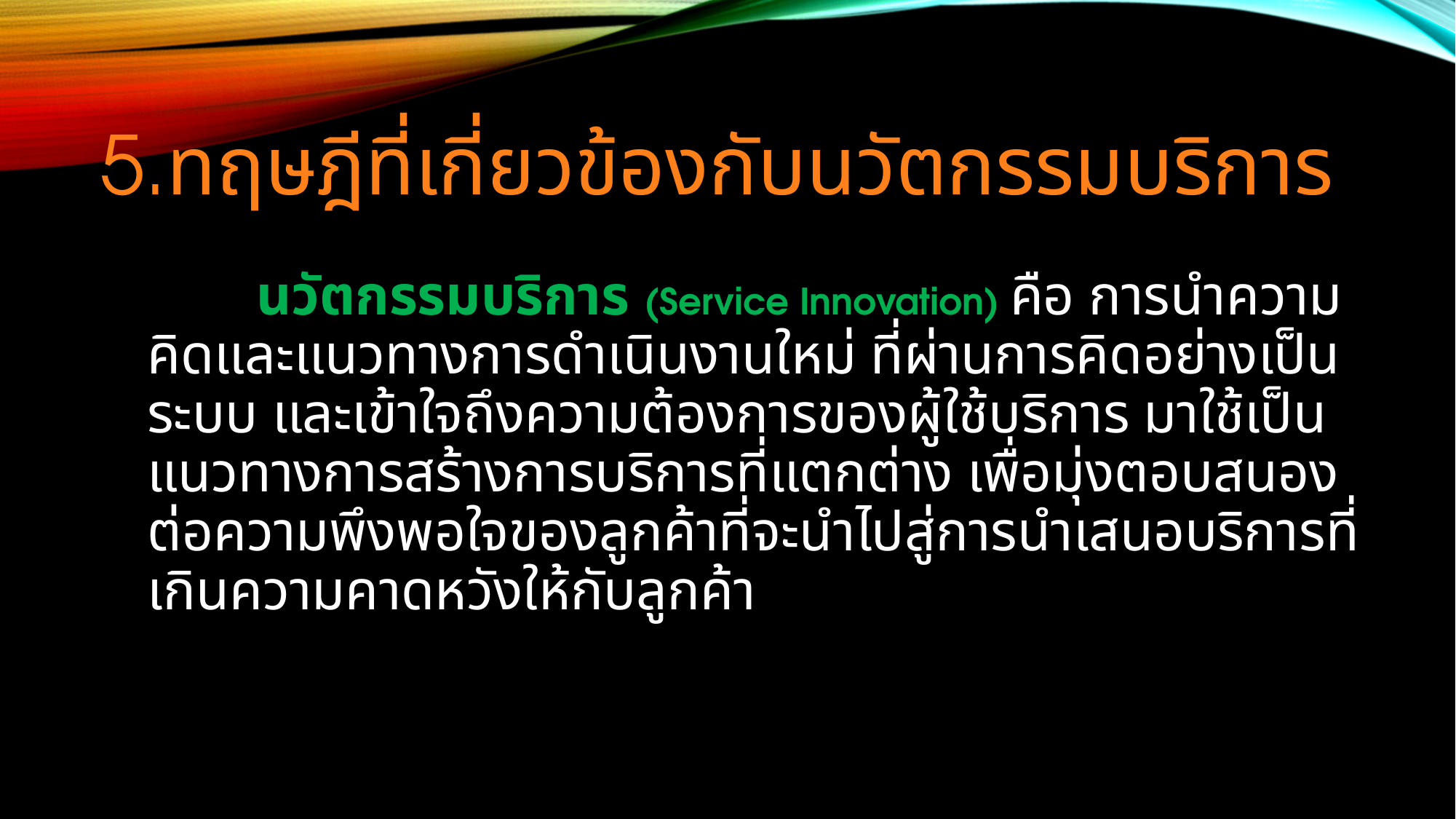

# 5.ทฤษฎีที่เกี่ยวข้องกับนวัตกรรมบริการ
	นวัตกรรมบริการ (Service Innovation) คือ การนำความคิดและแนวทางการดำเนินงานใหม่ ที่ผ่านการคิดอย่างเป็นระบบ และเข้าใจถึงความต้องการของผู้ใช้บริการ มาใช้เป็นแนวทางการสร้างการบริการที่แตกต่าง เพื่อมุ่งตอบสนองต่อความพึงพอใจของลูกค้าที่จะนำไปสู่การนำเสนอบริการที่เกินความคาดหวังให้กับลูกค้า